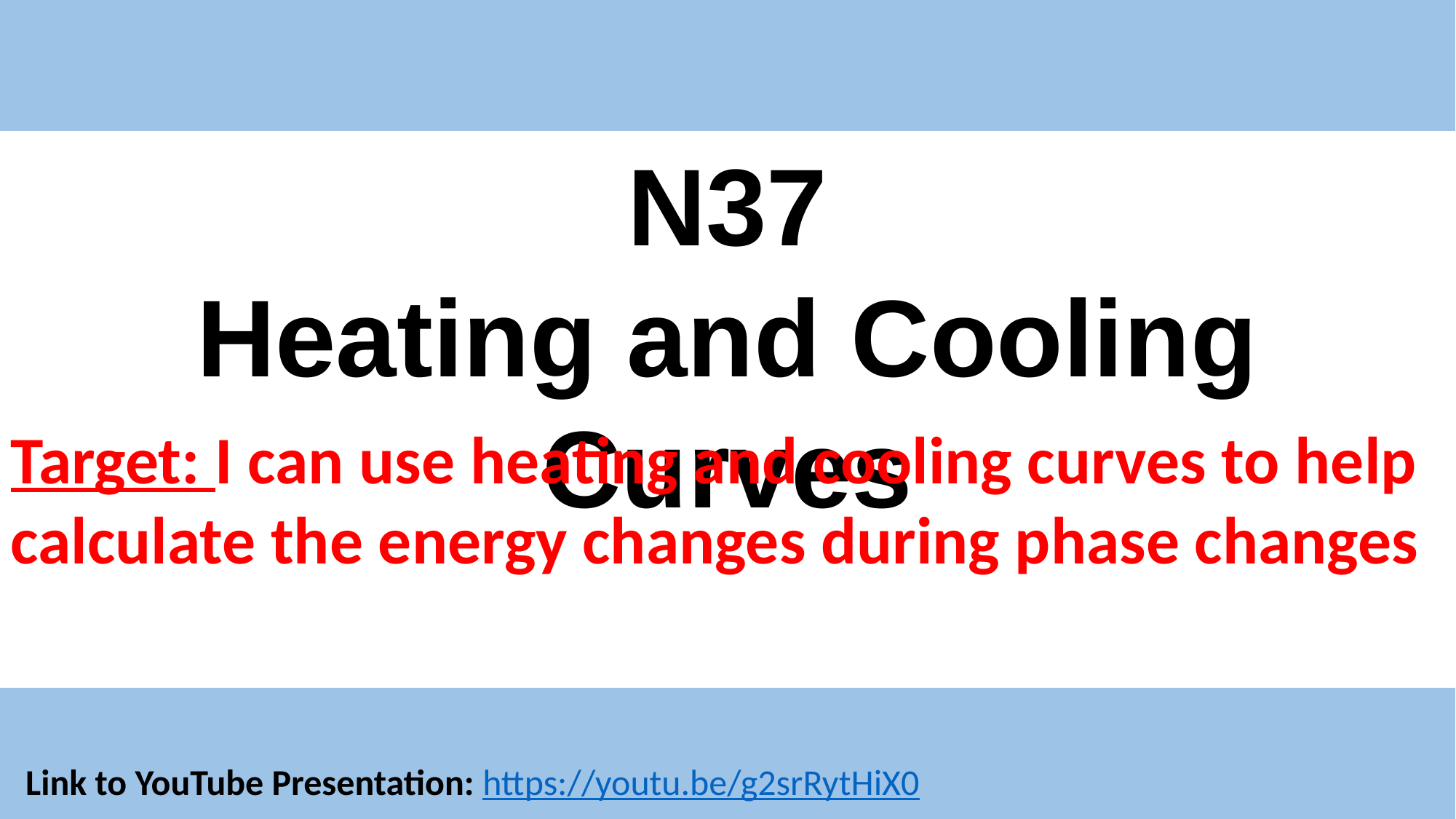

N37
Heating and Cooling Curves
Target: I can use heating and cooling curves to help calculate the energy changes during phase changes

Link to YouTube Presentation: https://youtu.be/g2srRytHiX0